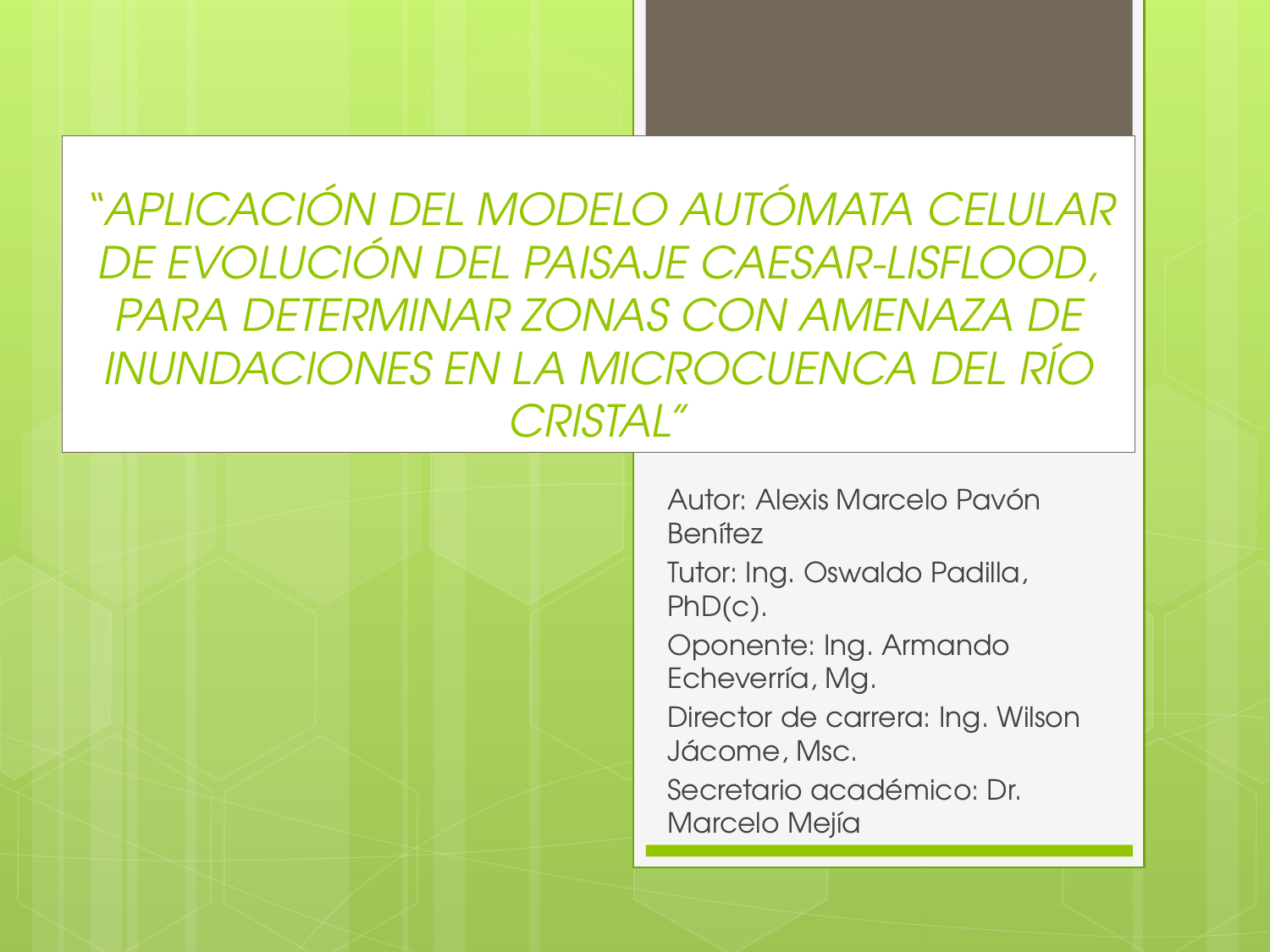

# “APLICACIÓN DEL MODELO AUTÓMATA CELULAR DE EVOLUCIÓN DEL PAISAJE CAESAR-LISFLOOD, PARA DETERMINAR ZONAS CON AMENAZA DE INUNDACIONES EN LA MICROCUENCA DEL RÍO CRISTAL”
Autor: Alexis Marcelo Pavón Benítez
Tutor: Ing. Oswaldo Padilla, PhD(c).
Oponente: Ing. Armando Echeverría, Mg.
Director de carrera: Ing. Wilson Jácome, Msc.
Secretario académico: Dr. Marcelo Mejía